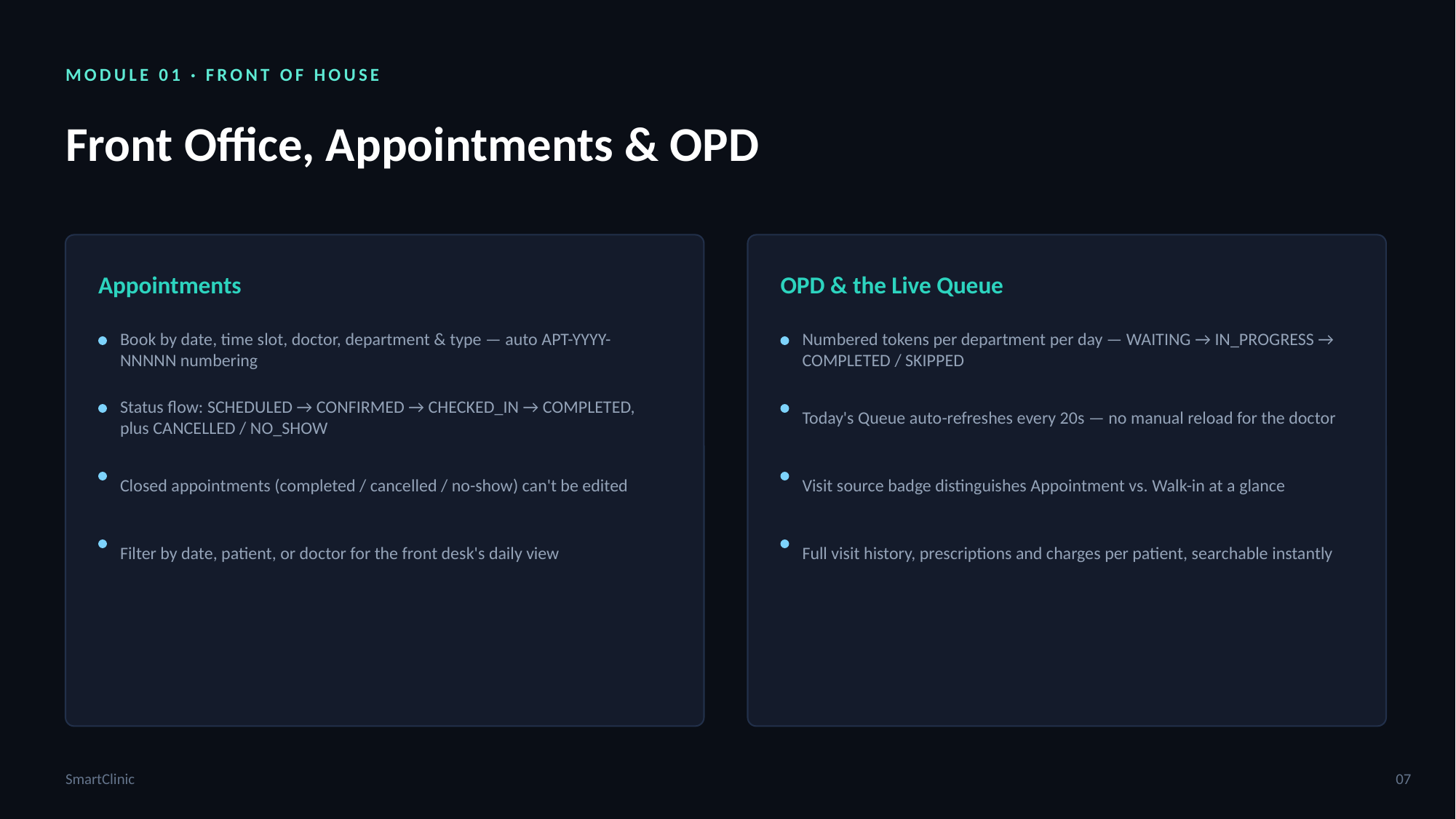

MODULE 01 · FRONT OF HOUSE
Front Office, Appointments & OPD

Appointments
OPD & the Live Queue
Book by date, time slot, doctor, department & type — auto APT-YYYY-NNNNN numbering
Numbered tokens per department per day — WAITING → IN_PROGRESS → COMPLETED / SKIPPED

Status flow: SCHEDULED → CONFIRMED → CHECKED_IN → COMPLETED, plus CANCELLED / NO_SHOW
Today's Queue auto-refreshes every 20s — no manual reload for the doctor

Closed appointments (completed / cancelled / no-show) can't be edited
Visit source badge distinguishes Appointment vs. Walk-in at a glance

Filter by date, patient, or doctor for the front desk's daily view
Full visit history, prescriptions and charges per patient, searchable instantly

SmartClinic
07